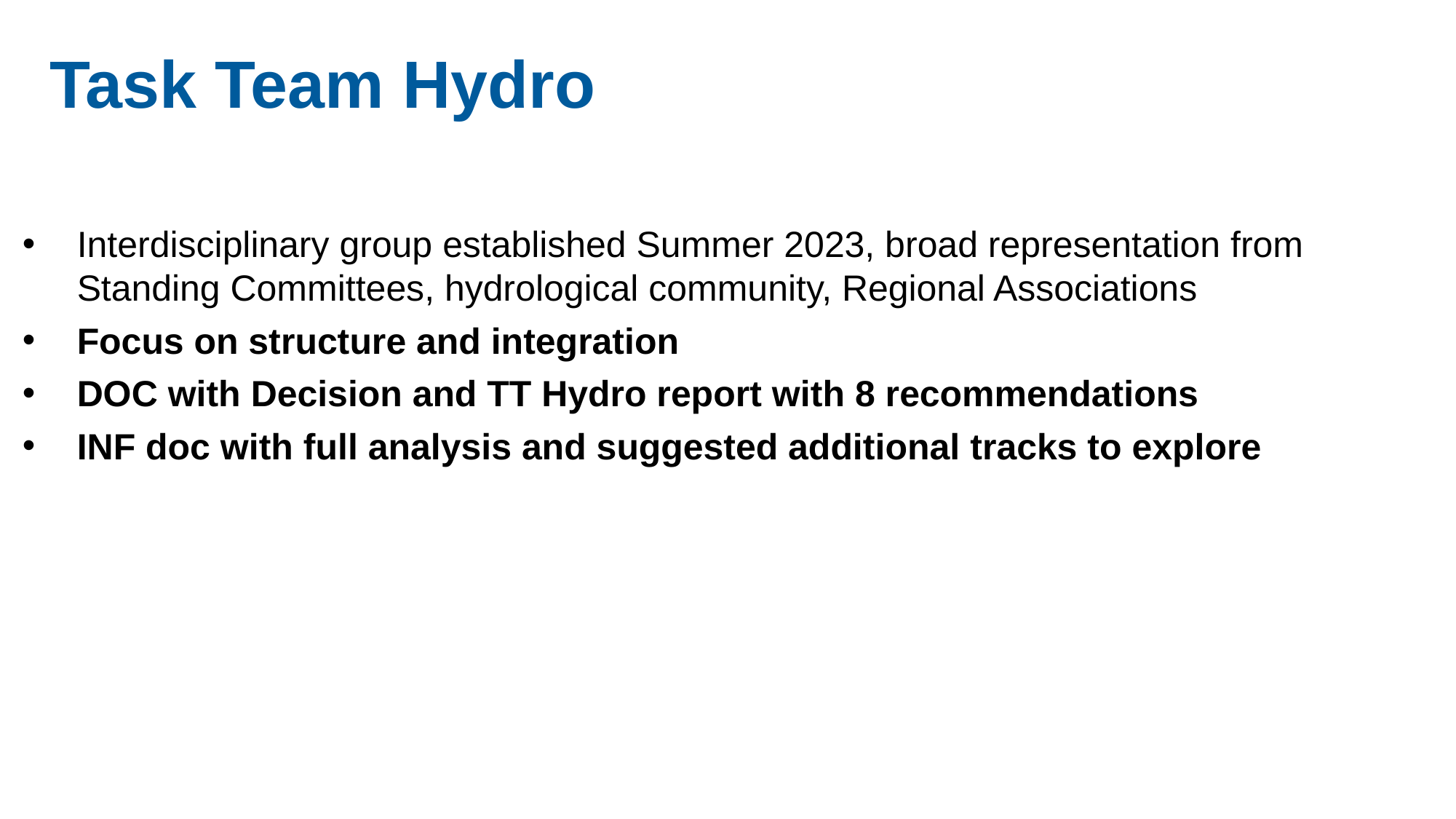

Task Team Hydro
Interdisciplinary group established Summer 2023, broad representation from Standing Committees, hydrological community, Regional Associations
Focus on structure and integration
DOC with Decision and TT Hydro report with 8 recommendations
INF doc with full analysis and suggested additional tracks to explore